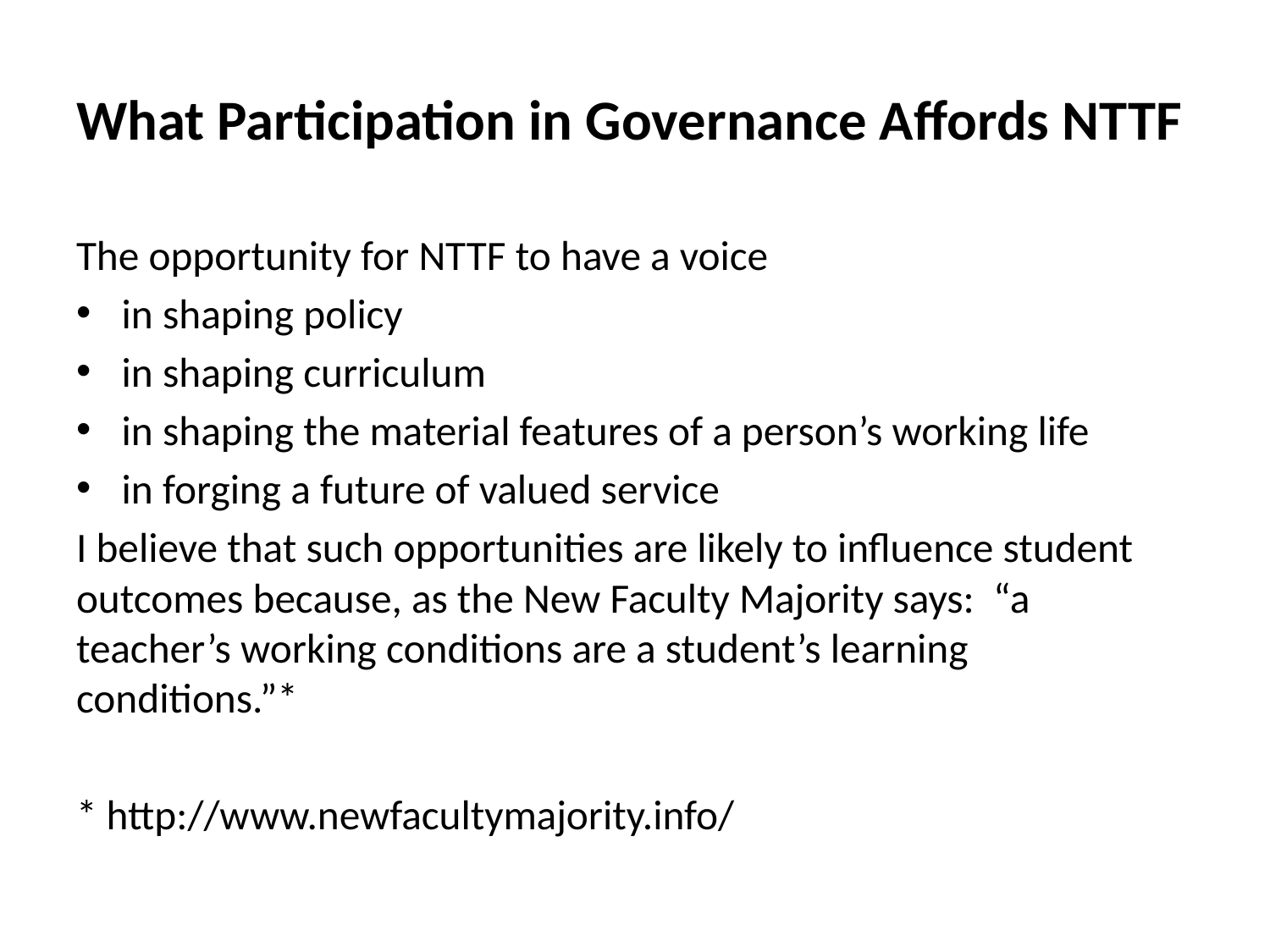

# What Participation in Governance Affords NTTF
The opportunity for NTTF to have a voice
in shaping policy
in shaping curriculum
in shaping the material features of a person’s working life
in forging a future of valued service
I believe that such opportunities are likely to influence student outcomes because, as the New Faculty Majority says:  “a teacher’s working conditions are a student’s learning conditions.”*

* http://www.newfacultymajority.info/